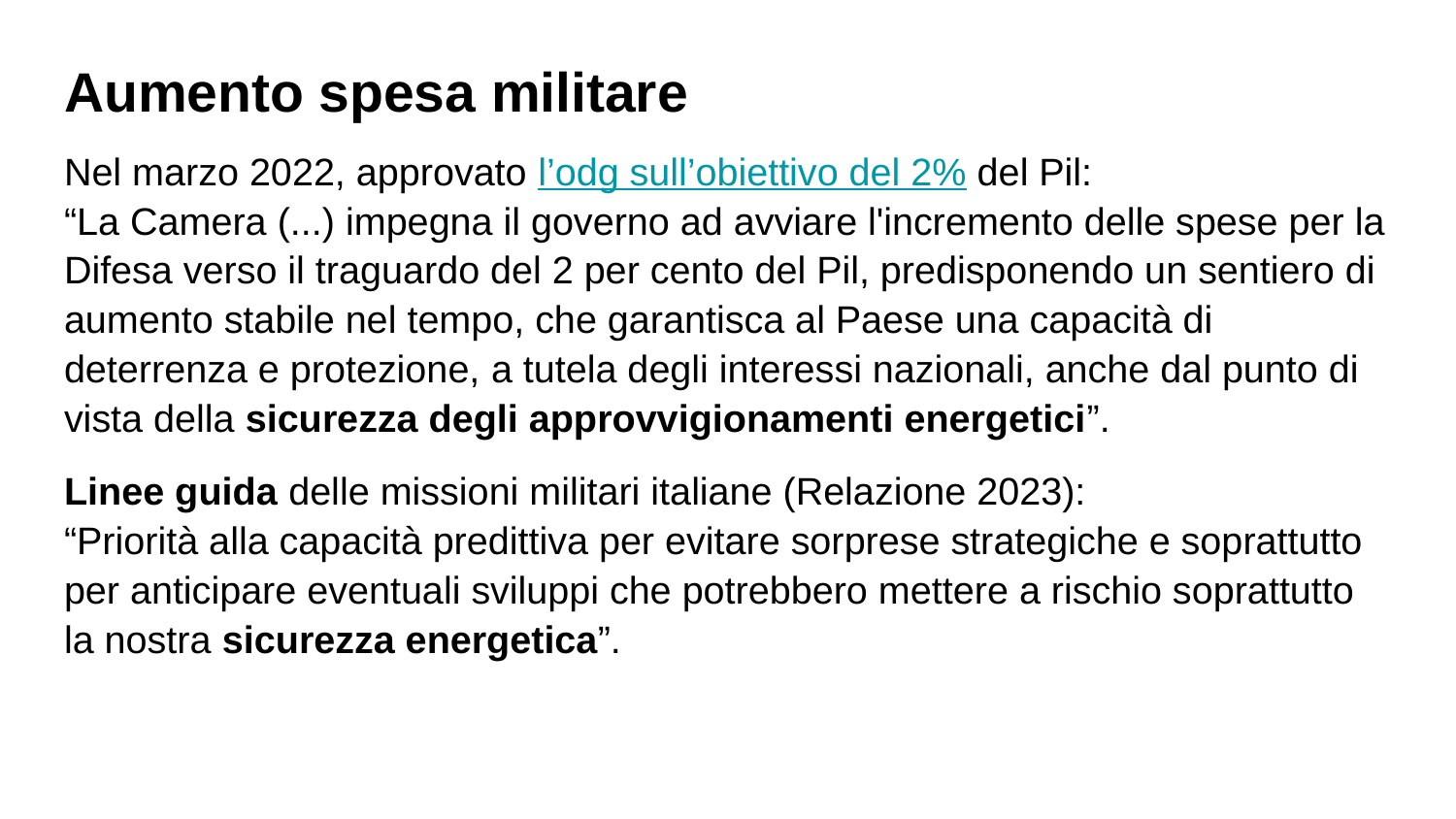

# Aumento spesa militare
Nel marzo 2022, approvato l’odg sull’obiettivo del 2% del Pil:
“La Camera (...) impegna il governo ad avviare l'incremento delle spese per la Difesa verso il traguardo del 2 per cento del Pil, predisponendo un sentiero di aumento stabile nel tempo, che garantisca al Paese una capacità di deterrenza e protezione, a tutela degli interessi nazionali, anche dal punto di vista della sicurezza degli approvvigionamenti energetici”.
Linee guida delle missioni militari italiane (Relazione 2023):
“Priorità alla capacità predittiva per evitare sorprese strategiche e soprattutto per anticipare eventuali sviluppi che potrebbero mettere a rischio soprattutto la nostra sicurezza energetica”.